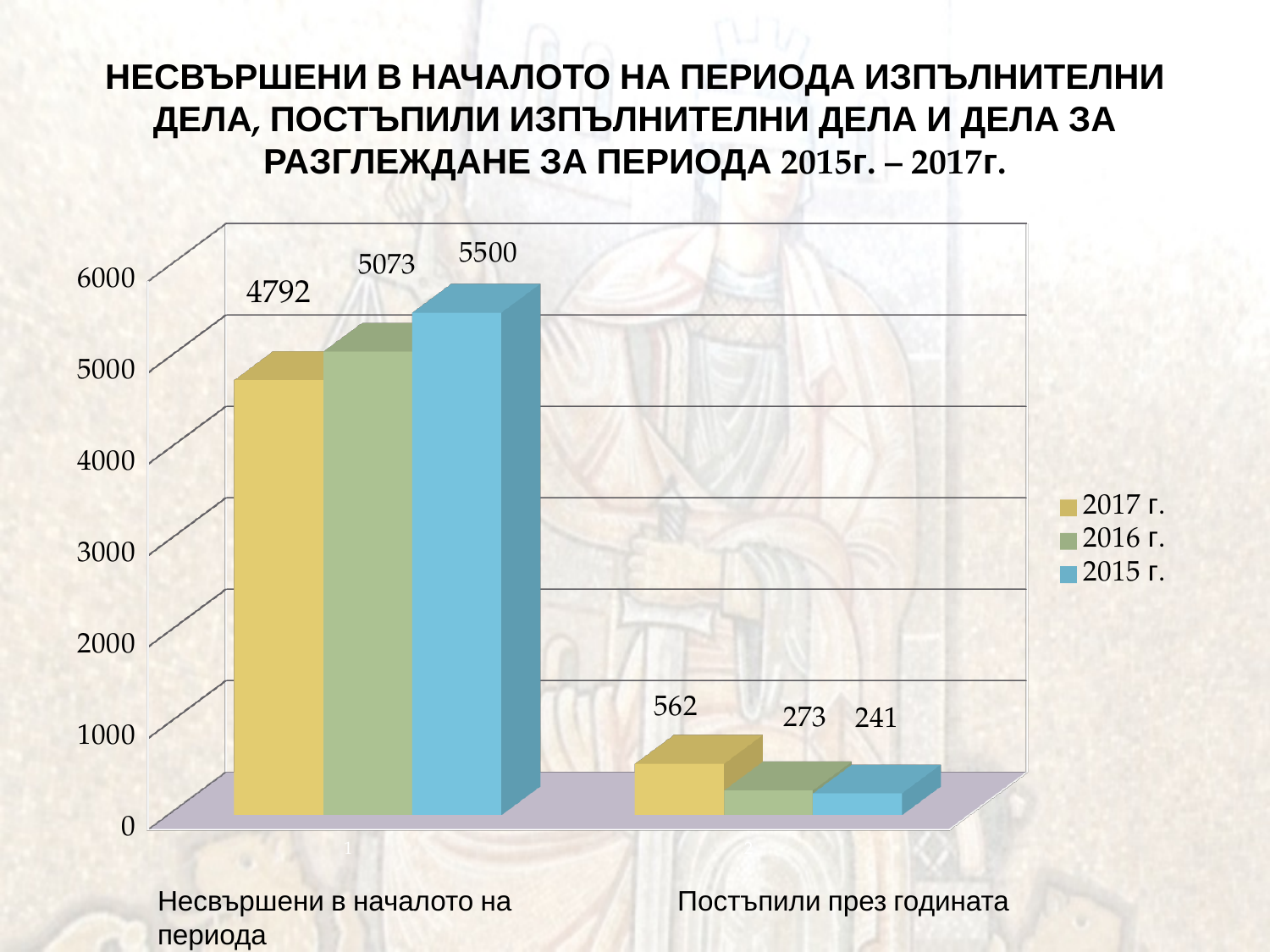

# НЕСВЪРШЕНИ В НАЧАЛОТО НА ПЕРИОДА ИЗПЪЛНИТЕЛНИ ДЕЛА, ПОСТЪПИЛИ ИЗПЪЛНИТЕЛНИ ДЕЛА И ДЕЛА ЗА РАЗГЛЕЖДАНЕ ЗА ПЕРИОДА 2015г. – 2017г.

[unsupported chart]

Несвършени в началото на периода
Постъпили през годината